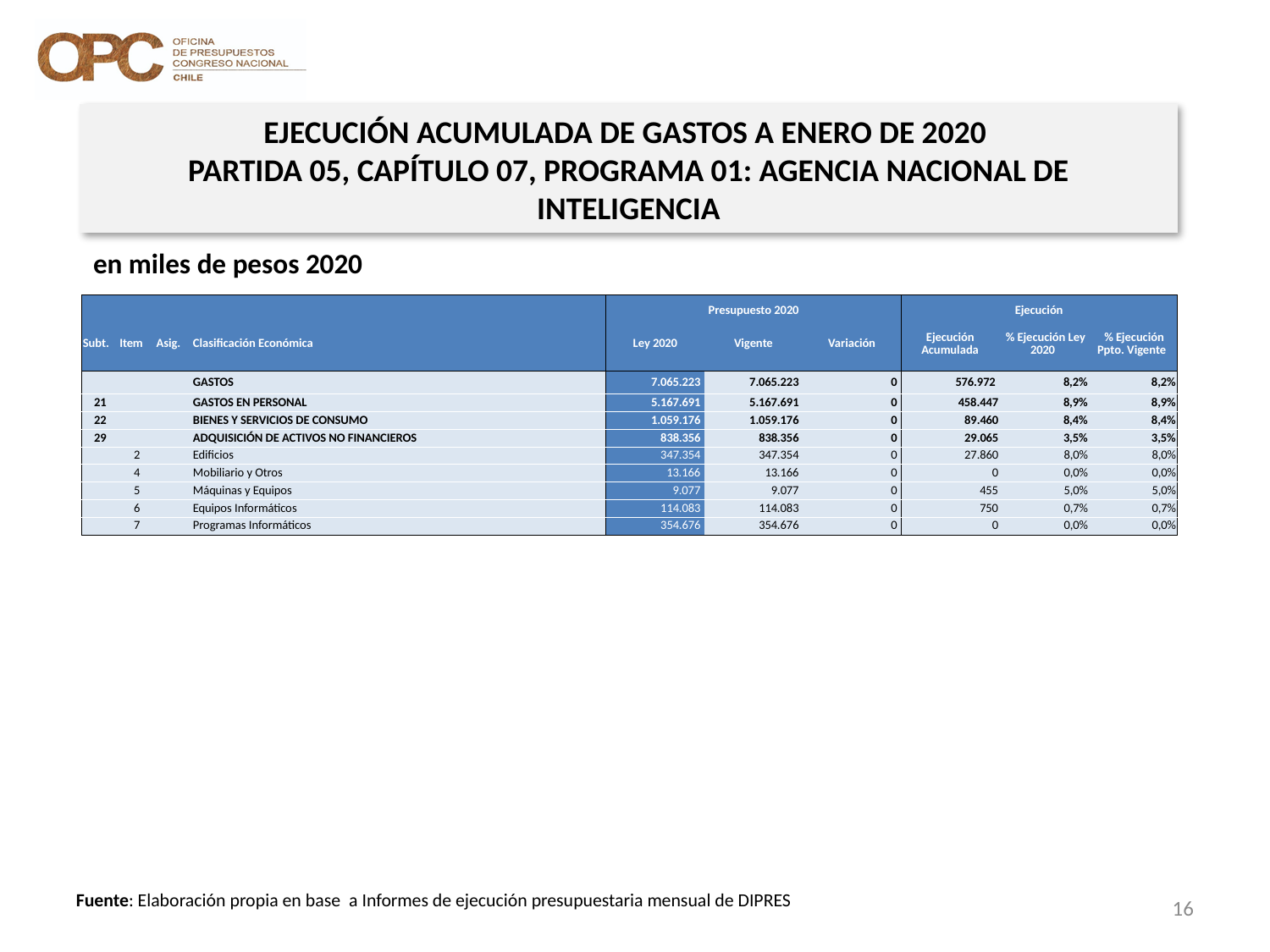

EJECUCIÓN ACUMULADA DE GASTOS A ENERO DE 2020
PARTIDA 05, CAPÍTULO 07, PROGRAMA 01: AGENCIA NACIONAL DE INTELIGENCIA
en miles de pesos 2020
|  |  |  |  | Presupuesto 2020 |  |  | Ejecución |  |  |
| --- | --- | --- | --- | --- | --- | --- | --- | --- | --- |
| Subt. | Item | Asig. | Clasificación Económica | Ley 2020 | Vigente | Variación | Ejecución Acumulada | % Ejecución Ley 2020 | % Ejecución Ppto. Vigente |
|  |  |  | GASTOS | 7.065.223 | 7.065.223 | 0 | 576.972 | 8,2% | 8,2% |
| 21 |  |  | GASTOS EN PERSONAL | 5.167.691 | 5.167.691 | 0 | 458.447 | 8,9% | 8,9% |
| 22 |  |  | BIENES Y SERVICIOS DE CONSUMO | 1.059.176 | 1.059.176 | 0 | 89.460 | 8,4% | 8,4% |
| 29 |  |  | ADQUISICIÓN DE ACTIVOS NO FINANCIEROS | 838.356 | 838.356 | 0 | 29.065 | 3,5% | 3,5% |
|  | 2 |  | Edificios | 347.354 | 347.354 | 0 | 27.860 | 8,0% | 8,0% |
|  | 4 |  | Mobiliario y Otros | 13.166 | 13.166 | 0 | 0 | 0,0% | 0,0% |
|  | 5 |  | Máquinas y Equipos | 9.077 | 9.077 | 0 | 455 | 5,0% | 5,0% |
|  | 6 |  | Equipos Informáticos | 114.083 | 114.083 | 0 | 750 | 0,7% | 0,7% |
|  | 7 |  | Programas Informáticos | 354.676 | 354.676 | 0 | 0 | 0,0% | 0,0% |
16